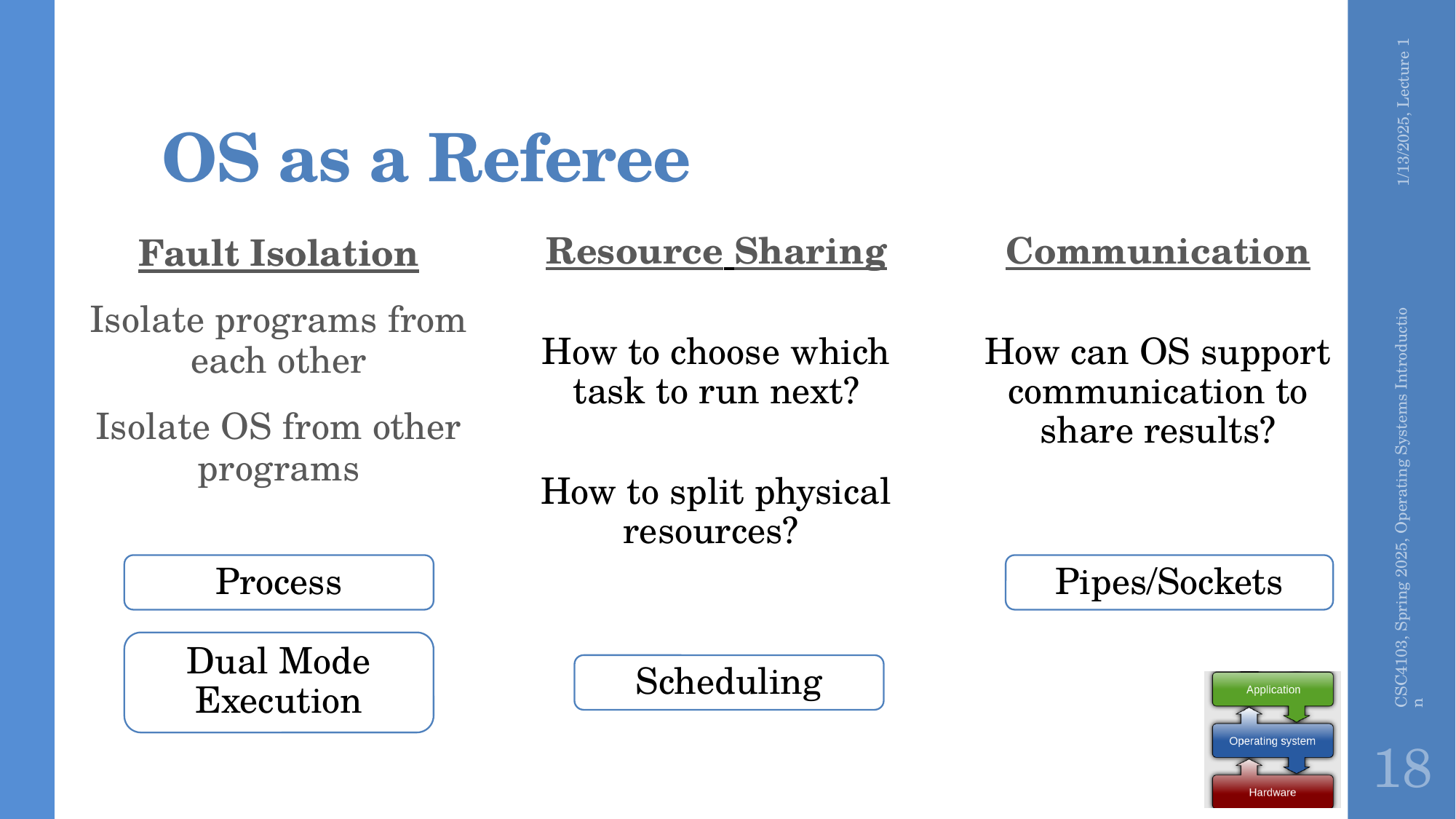

# OS as a Referee
1/13/2025, Lecture 1
Resource Sharing

How to choose which task to run next?

How to split physical resources?

Communication

How can OS support communication to share results?

Fault Isolation
Isolate programs from each other
Isolate OS from other programs
CSC4103, Spring 2025, Operating Systems Introduction
Process
Pipes/Sockets
Dual Mode Execution
Scheduling
18